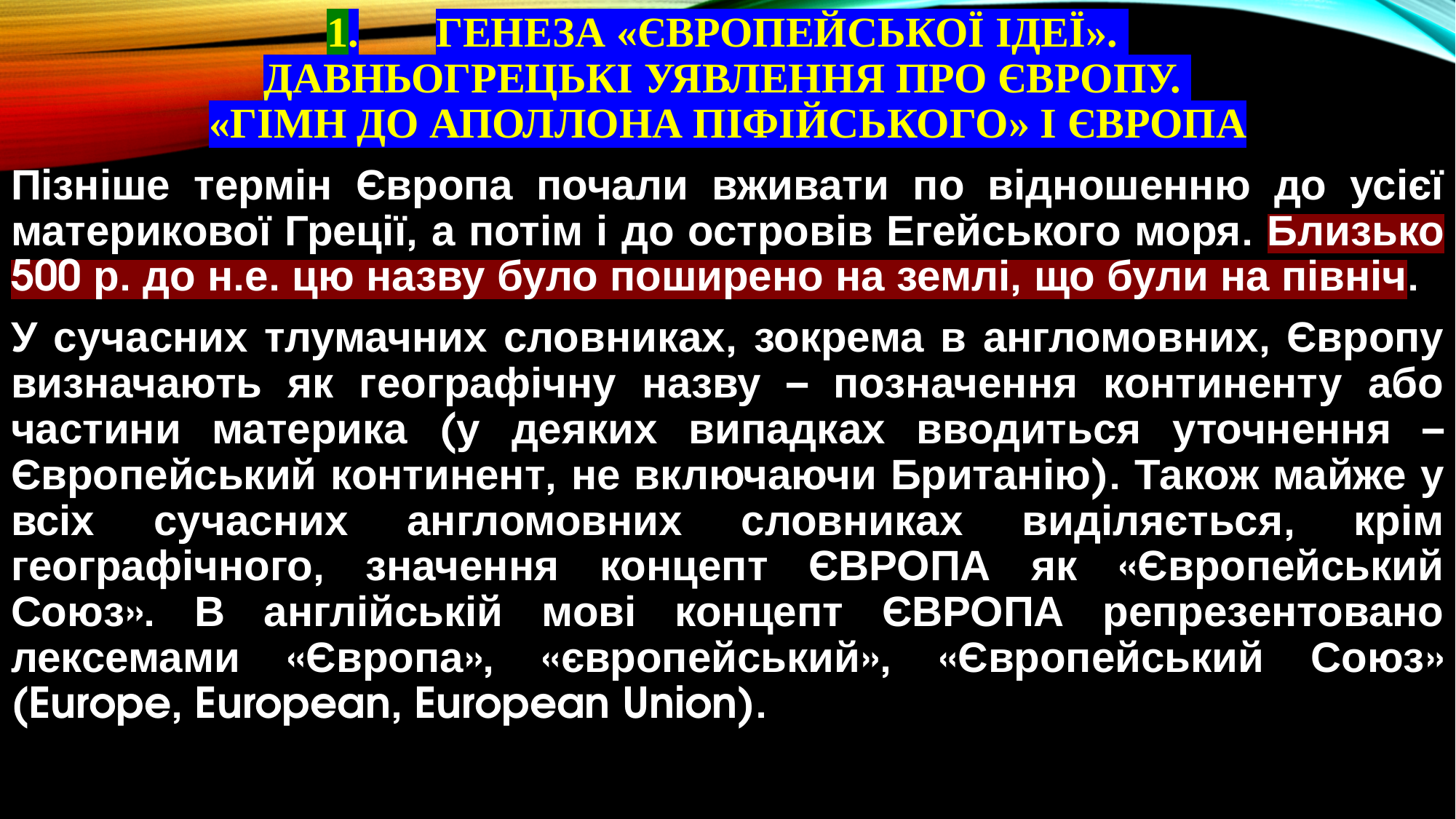

# 1.	Генеза «європейської ідеї». Давньогрецькі уявлення про Європу. «Гімн до Аполлона Піфійського» і Європа
Пізніше термін Європа почали вживати по відношенню до усієї материкової Греції, а потім і до островів Егейського моря. Близько 500 р. до н.е. цю назву було поширено на землі, що були на північ.
У сучасних тлумачних словниках, зокрема в англомовних, Європу визначають як географічну назву – позначення континенту або частини материка (у деяких випадках вводиться уточнення – Європейський континент, не включаючи Британію). Також майже у всіх сучасних англомовних словниках виділяється, крім географічного, значення концепт ЄВРОПА як «Європейський Союз». В англійській мові концепт ЄВРОПА репрезентовано лексемами «Європа», «європейський», «Європейський Союз» (Europe, European, European Union).